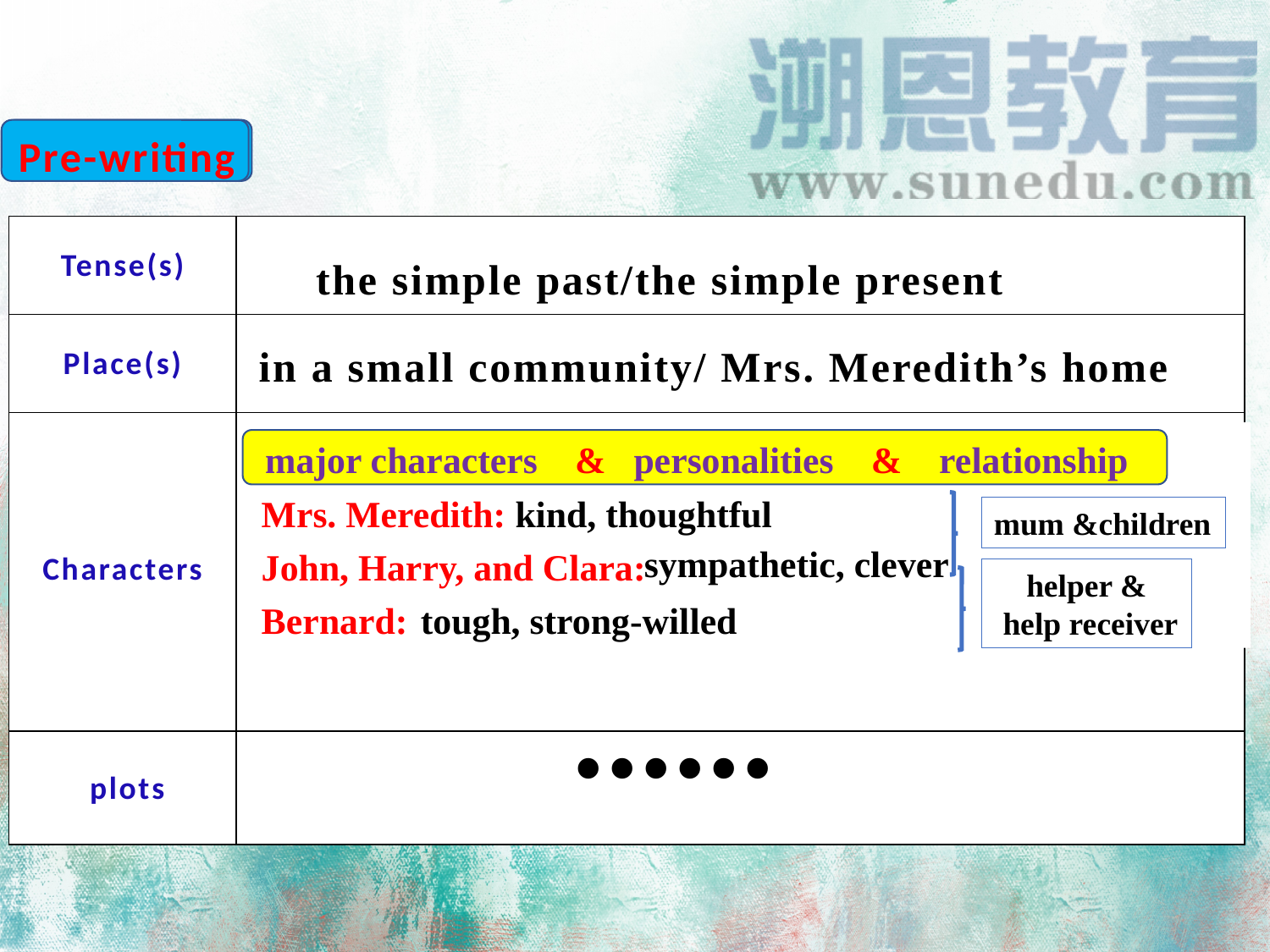

Pre-writing

Pre-writing

| Tense(s) |  |
| --- | --- |
| Place(s) |  |
| Characters |  |
| plots |  |
the simple past/the simple present
in a small community/ Mrs. Meredith’s home

major characters:
Mrs. Meredith:
John, Harry, and Clara:
Bernard:

major characters    &   personalities    &    relationship
major characters:   personalities:
relationship:
kind, thoughtful

mum &children
sympathetic, clever
helper &
 help receiver

tough, strong-willed
......